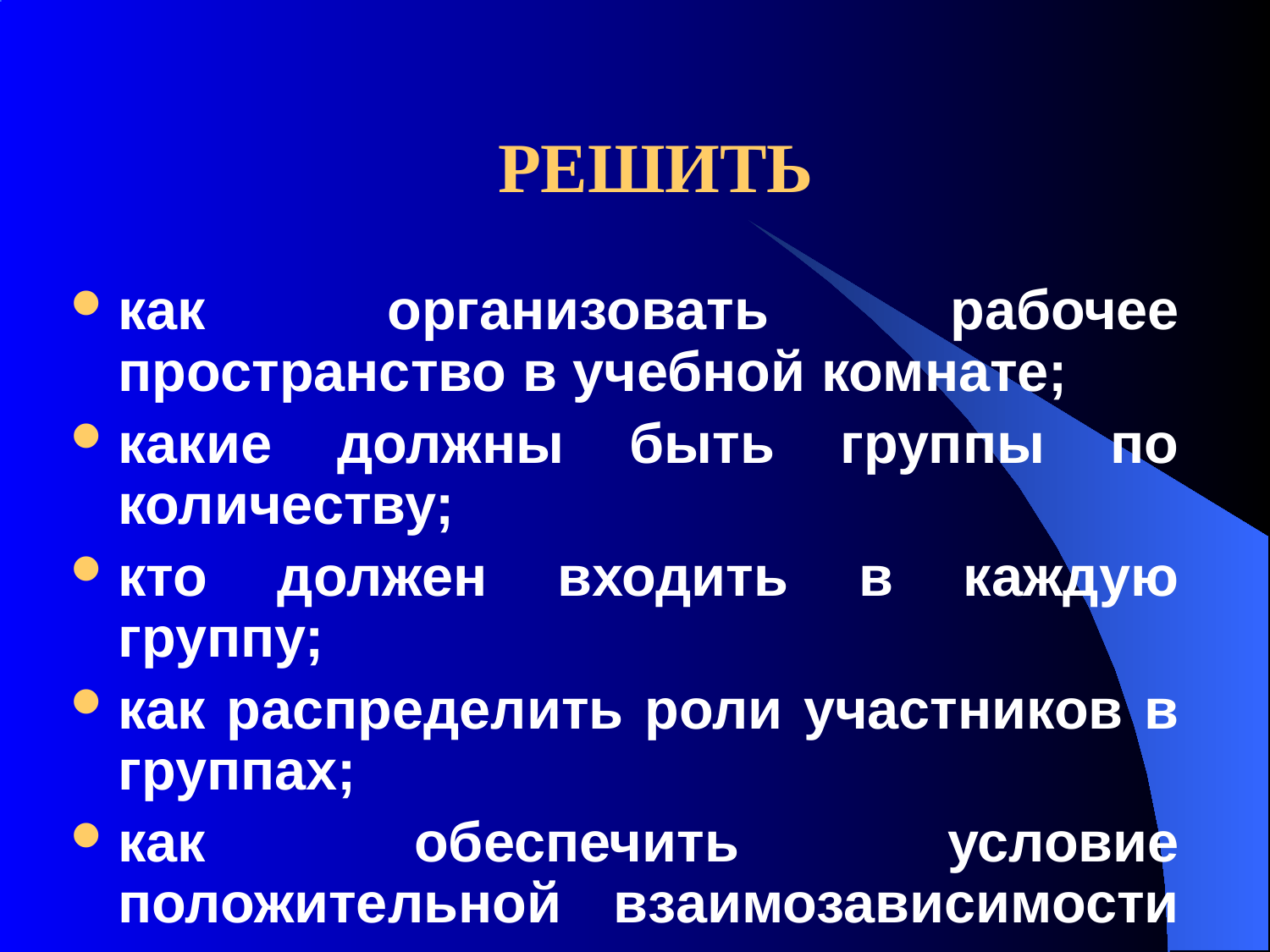

# РЕШИТЬ
как организовать рабочее пространство в учебной комнате;
какие должны быть группы по количеству;
кто должен входить в каждую группу;
как распределить роли участников в группах;
как обеспечить условие положительной взаимозависимости в группах;
какие материалы подготовить и когда раздавать.